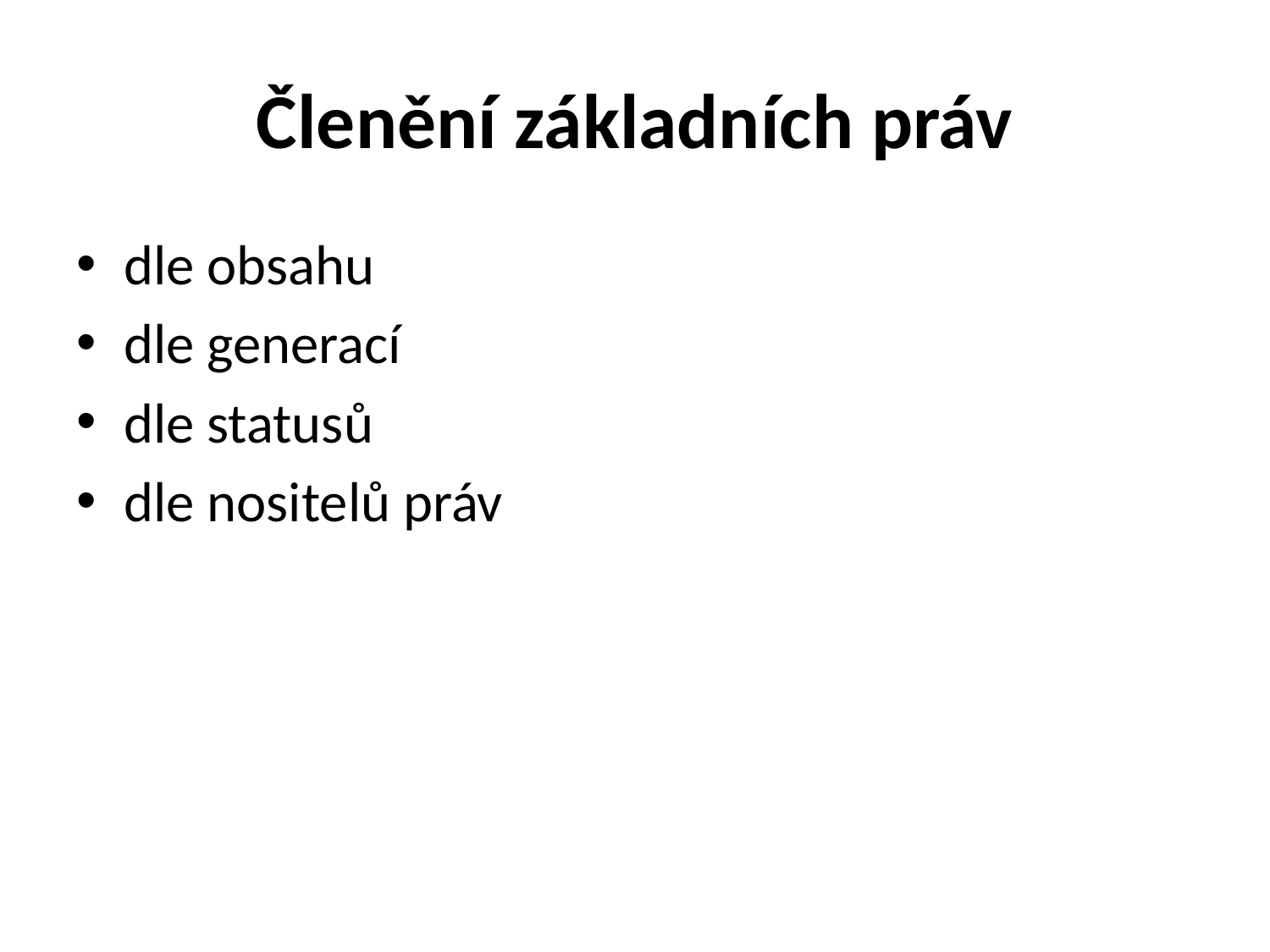

# Členění základních práv
dle obsahu
dle generací
dle statusů
dle nositelů práv